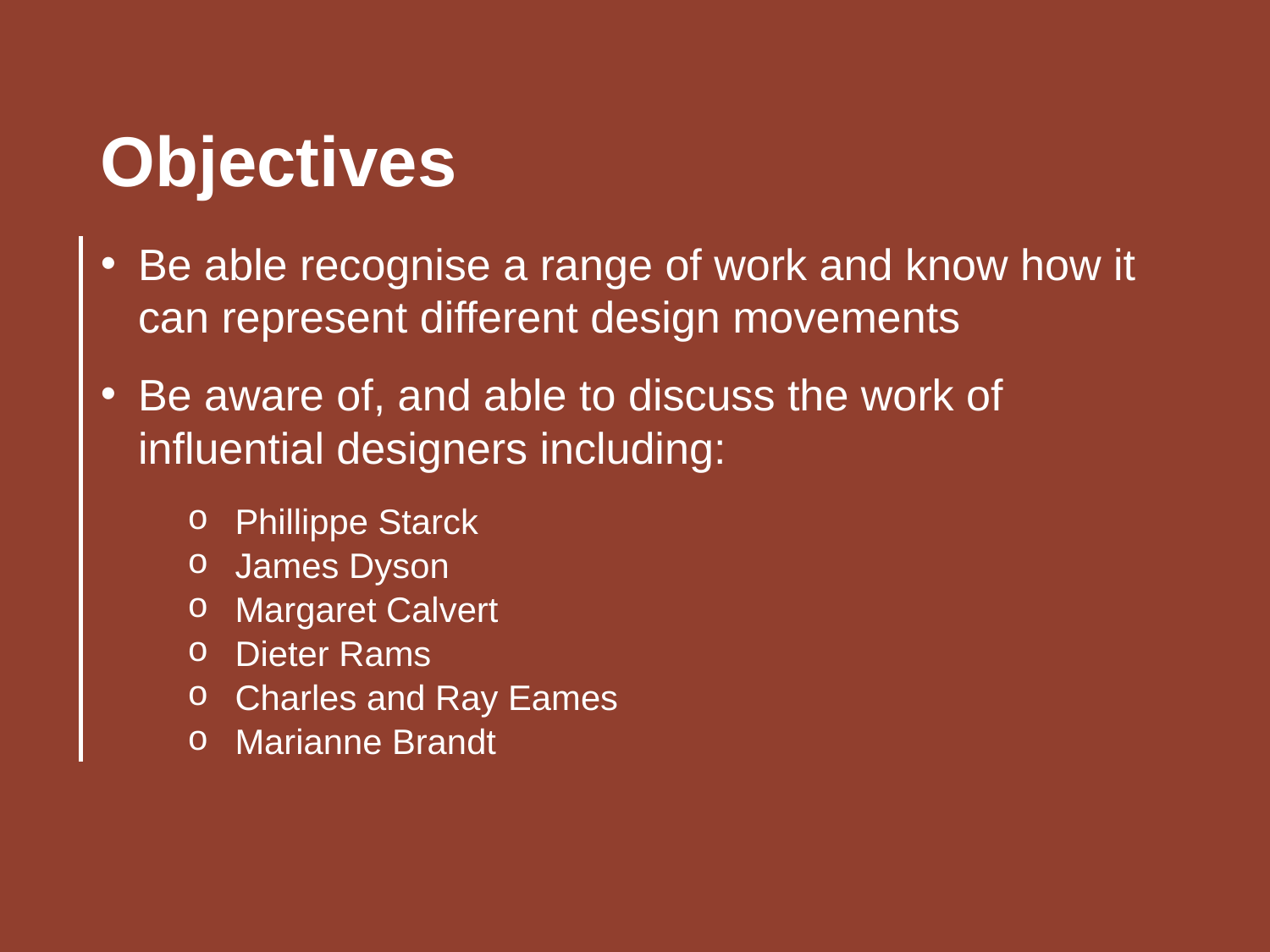

Objectives
Be able recognise a range of work and know how it can represent different design movements
Be aware of, and able to discuss the work of influential designers including:
Phillippe Starck
James Dyson
Margaret Calvert
Dieter Rams
Charles and Ray Eames
Marianne Brandt